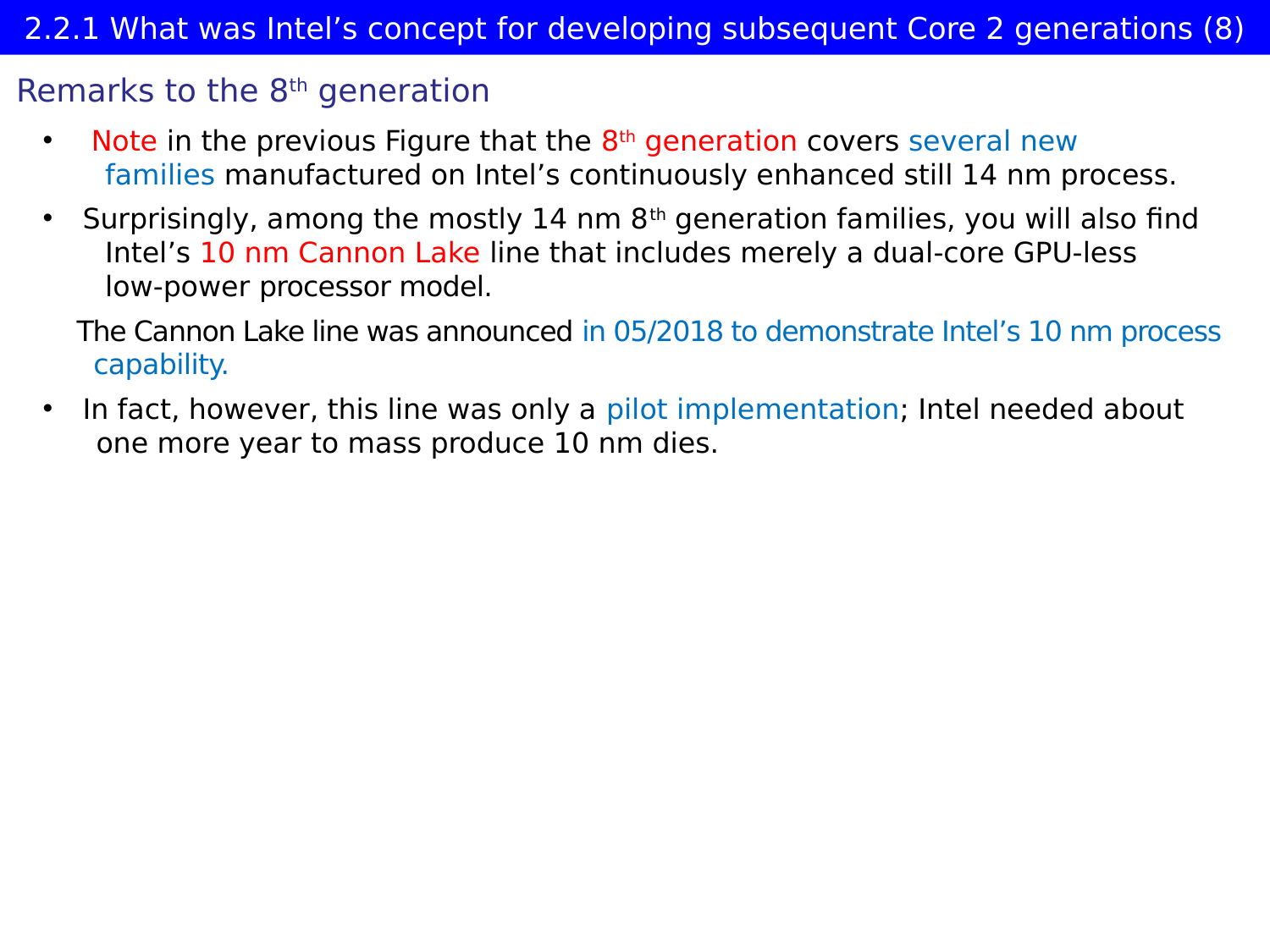

# 2.2.1 What was Intel’s concept for developing subsequent Core 2 generations (8)
Remarks to the 8th generation
 Note in the previous Figure that the 8th generation covers several new
       families manufactured on Intel’s continuously enhanced still 14 nm process.
Surprisingly, among the mostly 14 nm 8th generation families, you will also find
       Intel’s 10 nm Cannon Lake line that includes merely a dual-core GPU-less
       low-power processor model.
    The Cannon Lake line was announced in 05/2018 to demonstrate Intel’s 10 nm process
      capability.
In fact, however, this line was only a pilot implementation; Intel needed about
      one more year to mass produce 10 nm dies.